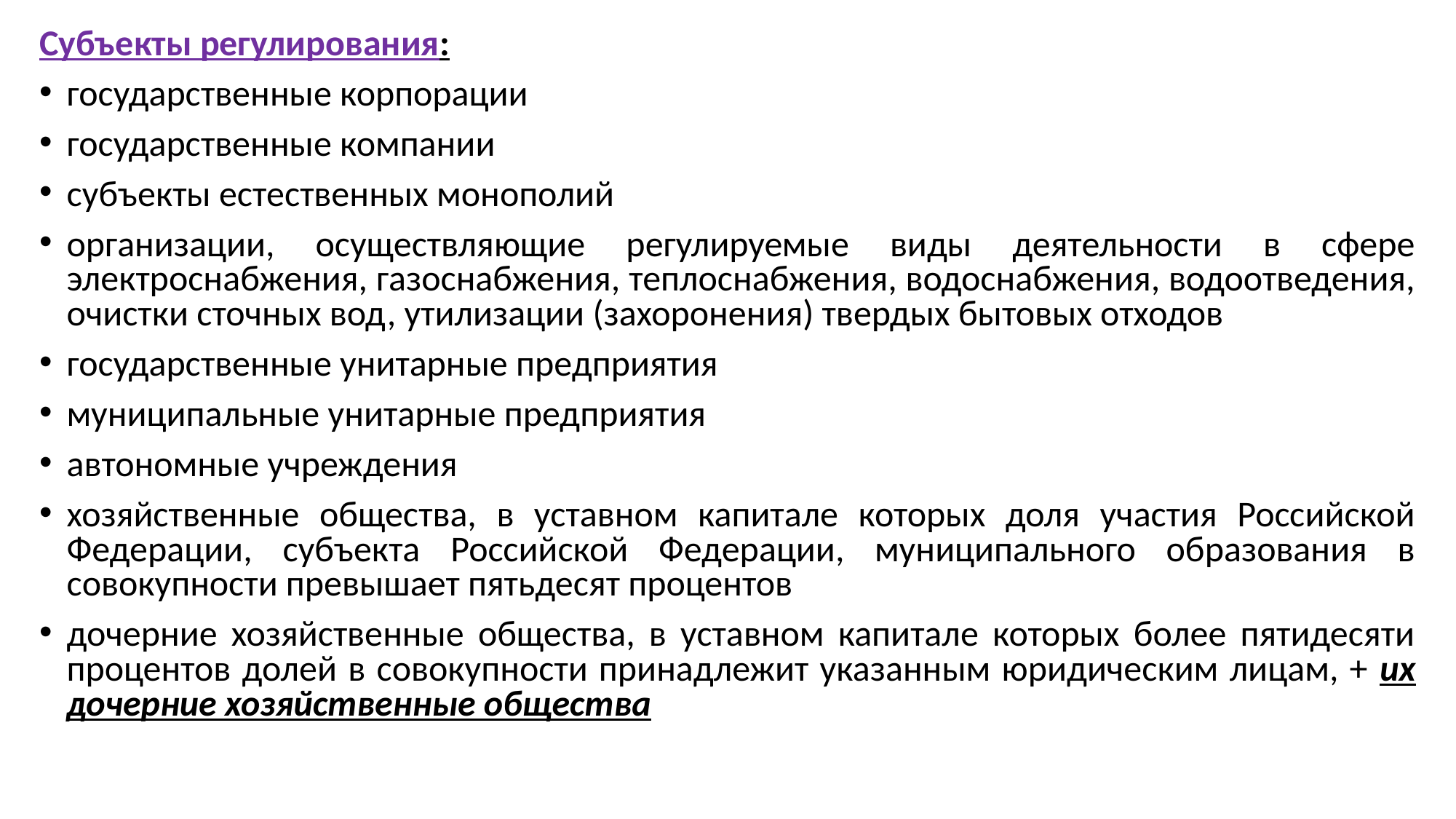

Субъекты регулирования:
государственные корпорации
государственные компании
субъекты естественных монополий
организации, осуществляющие регулируемые виды деятельности в сфере электроснабжения, газоснабжения, теплоснабжения, водоснабжения, водоотведения, очистки сточных вод, утилизации (захоронения) твердых бытовых отходов
государственные унитарные предприятия
муниципальные унитарные предприятия
автономные учреждения
хозяйственные общества, в уставном капитале которых доля участия Российской Федерации, субъекта Российской Федерации, муниципального образования в совокупности превышает пятьдесят процентов
дочерние хозяйственные общества, в уставном капитале которых более пятидесяти процентов долей в совокупности принадлежит указанным юридическим лицам, + их дочерние хозяйственные общества